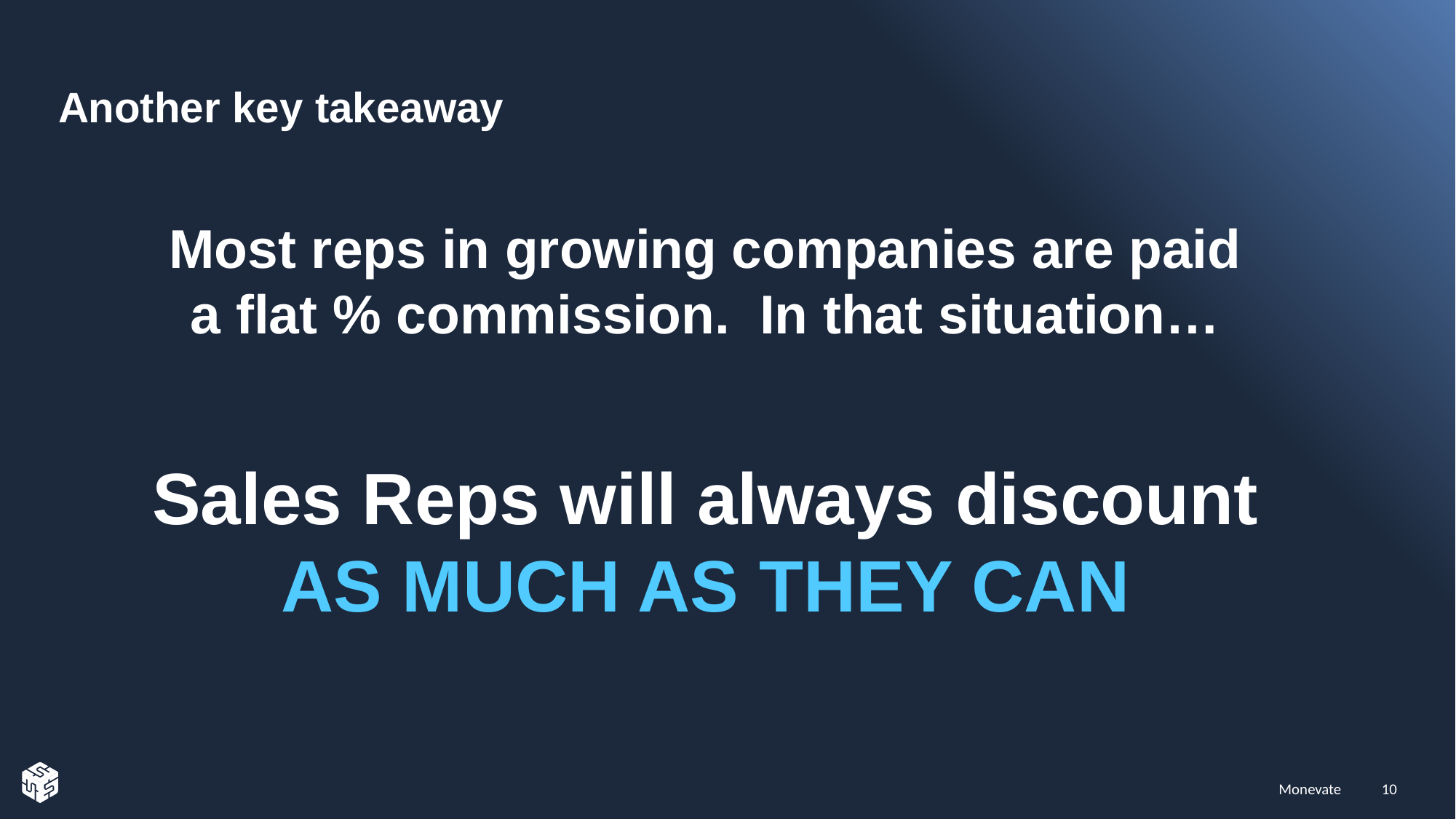

# Another key takeaway
Most reps in growing companies are paid a flat % commission.  In that situation…
Sales Reps will always discount
AS MUCH AS THEY CAN